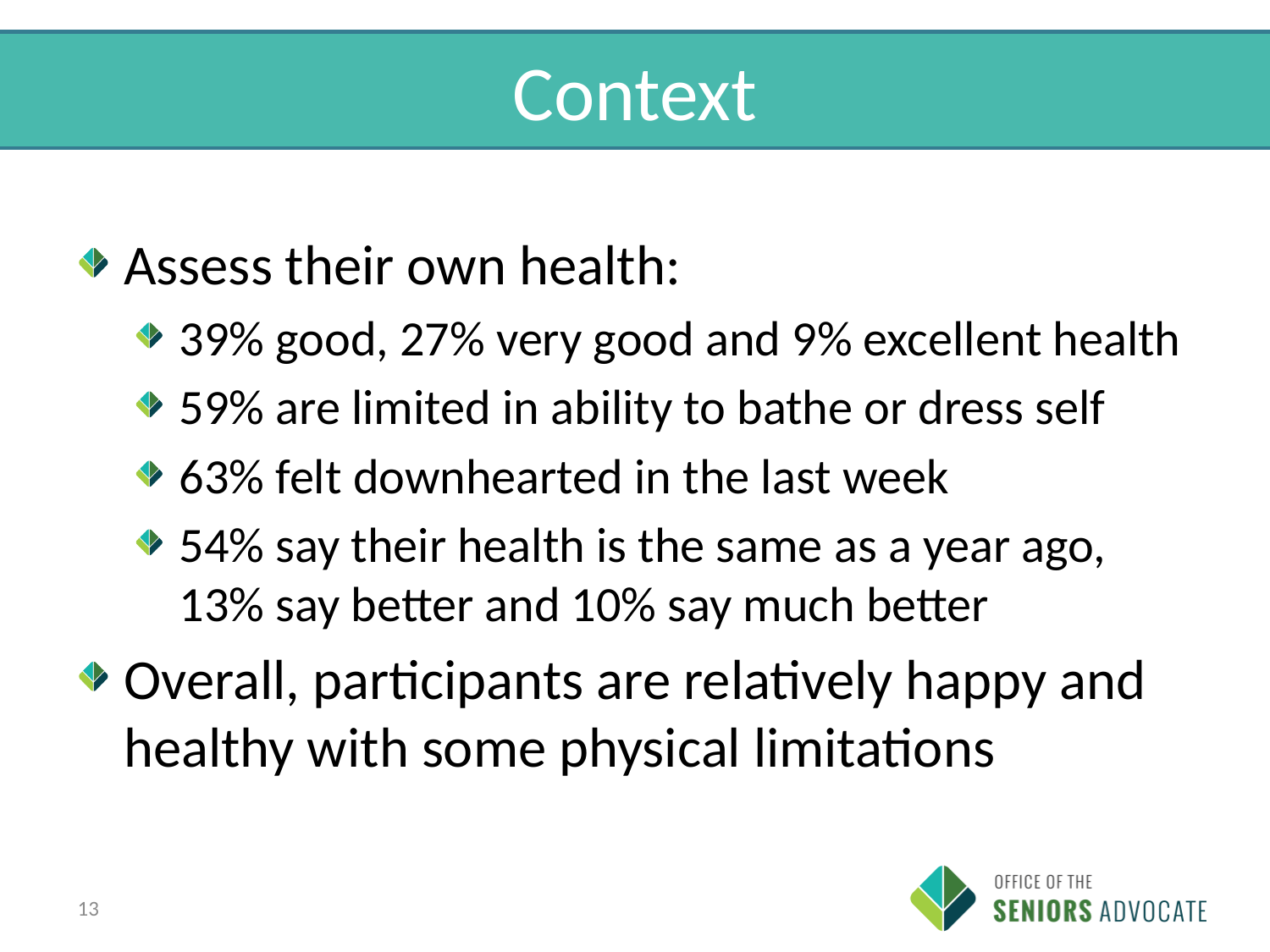

# Context
Assess their own health:
39% good, 27% very good and 9% excellent health
59% are limited in ability to bathe or dress self
63% felt downhearted in the last week
54% say their health is the same as a year ago, 13% say better and 10% say much better
Overall, participants are relatively happy and healthy with some physical limitations
13